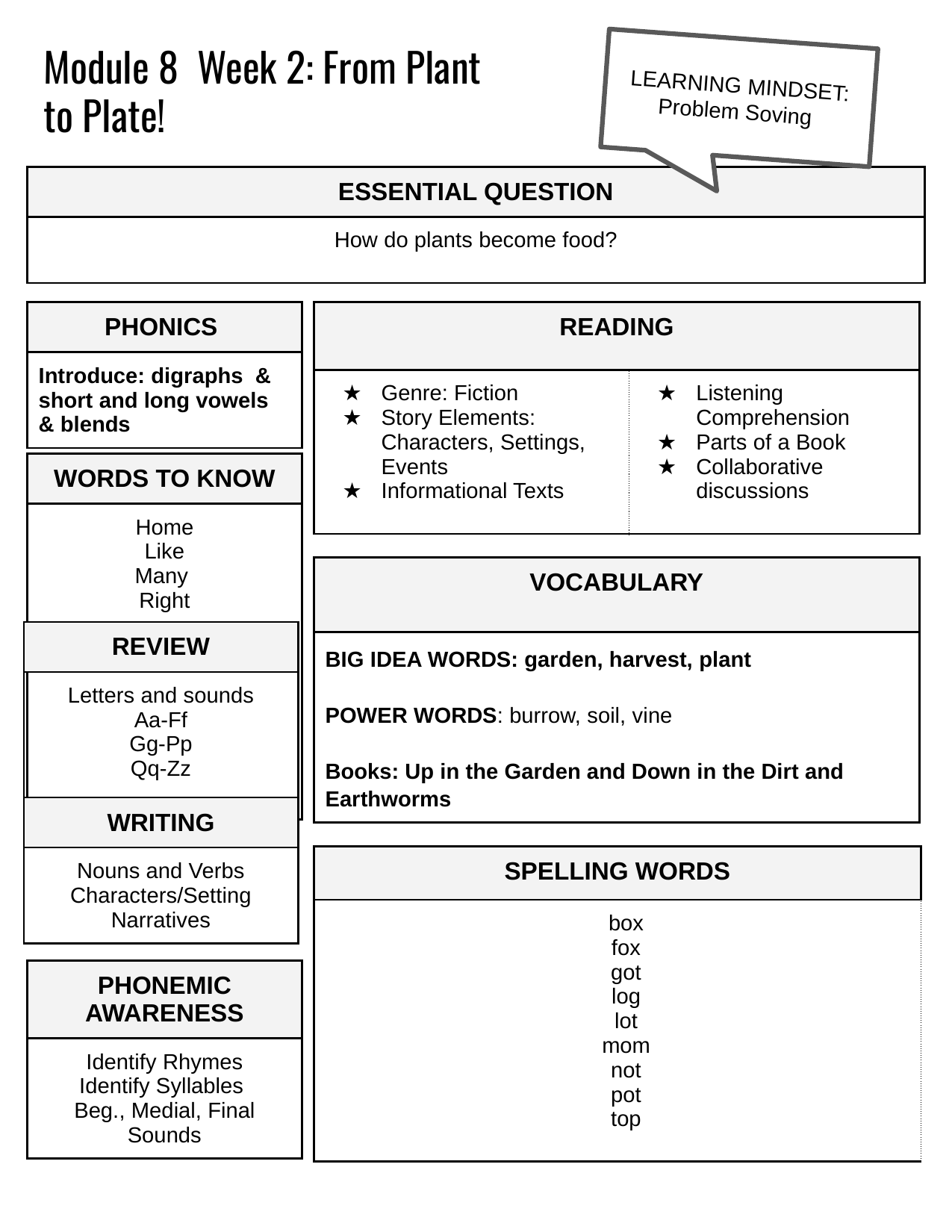

LEARNING MINDSET: Problem Soving
# Module 8  Week 2: From Plant to Plate!
| ESSENTIAL QUESTION |  |
| --- | --- |
| How do plants become food? |  |
|  |  |
|  |  |
|  |  |
| PHONICS |  |
| --- | --- |
| Introduce: digraphs & short and long vowels & blends |  |
|  |  |
| READING |  |
| --- | --- |
| Genre: Fiction Story Elements: Characters, Settings, Events Informational Texts | Listening Comprehension Parts of a Book Collaborative discussions |
|  |  |
|  |  |
|  |  |
| WORDS TO KNOW |  |
| --- | --- |
| Home Like Many Right |  |
|  |  |
| VOCABULARY |  |
| --- | --- |
| BIG IDEA WORDS: garden, harvest, plant POWER WORDS: burrow, soil, vine Books: Up in the Garden and Down in the Dirt and Earthworms |  |
|  |  |
|  |  |
|  |  |
| REVIEW |  |
| --- | --- |
| Letters and sounds Aa-Ff Gg-Pp Qq-Zz |  |
|  |  |
| WRITING |  |
| --- | --- |
| Nouns and Verbs Characters/Setting Narratives |  |
|  |  |
| SPELLING WORDS |
| --- |
| box fox got log lot mom not pot top |
| PHONEMIC AWARENESS |  |
| --- | --- |
| Identify Rhymes Identify Syllables  Beg., Medial, Final Sounds |  |
|  |  |